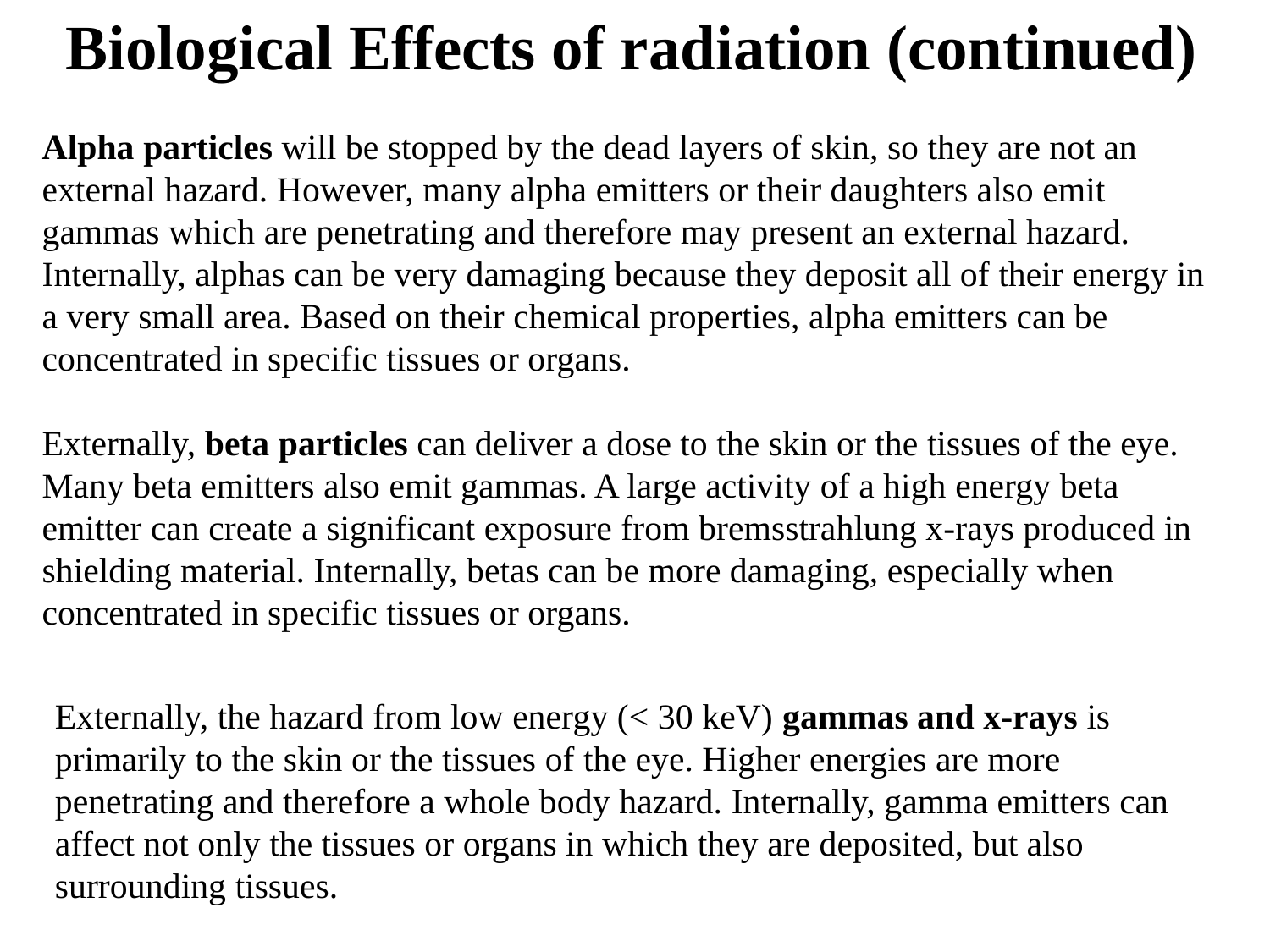

Biological Effects of radiation (continued)
Alpha particles will be stopped by the dead layers of skin, so they are not an external hazard. However, many alpha emitters or their daughters also emit gammas which are penetrating and therefore may present an external hazard. Internally, alphas can be very damaging because they deposit all of their energy in a very small area. Based on their chemical properties, alpha emitters can be concentrated in specific tissues or organs.
Externally, beta particles can deliver a dose to the skin or the tissues of the eye. Many beta emitters also emit gammas. A large activity of a high energy beta emitter can create a significant exposure from bremsstrahlung x-rays produced in shielding material. Internally, betas can be more damaging, especially when concentrated in specific tissues or organs.
Externally, the hazard from low energy (< 30 keV) gammas and x-rays is primarily to the skin or the tissues of the eye. Higher energies are more penetrating and therefore a whole body hazard. Internally, gamma emitters can affect not only the tissues or organs in which they are deposited, but also surrounding tissues.